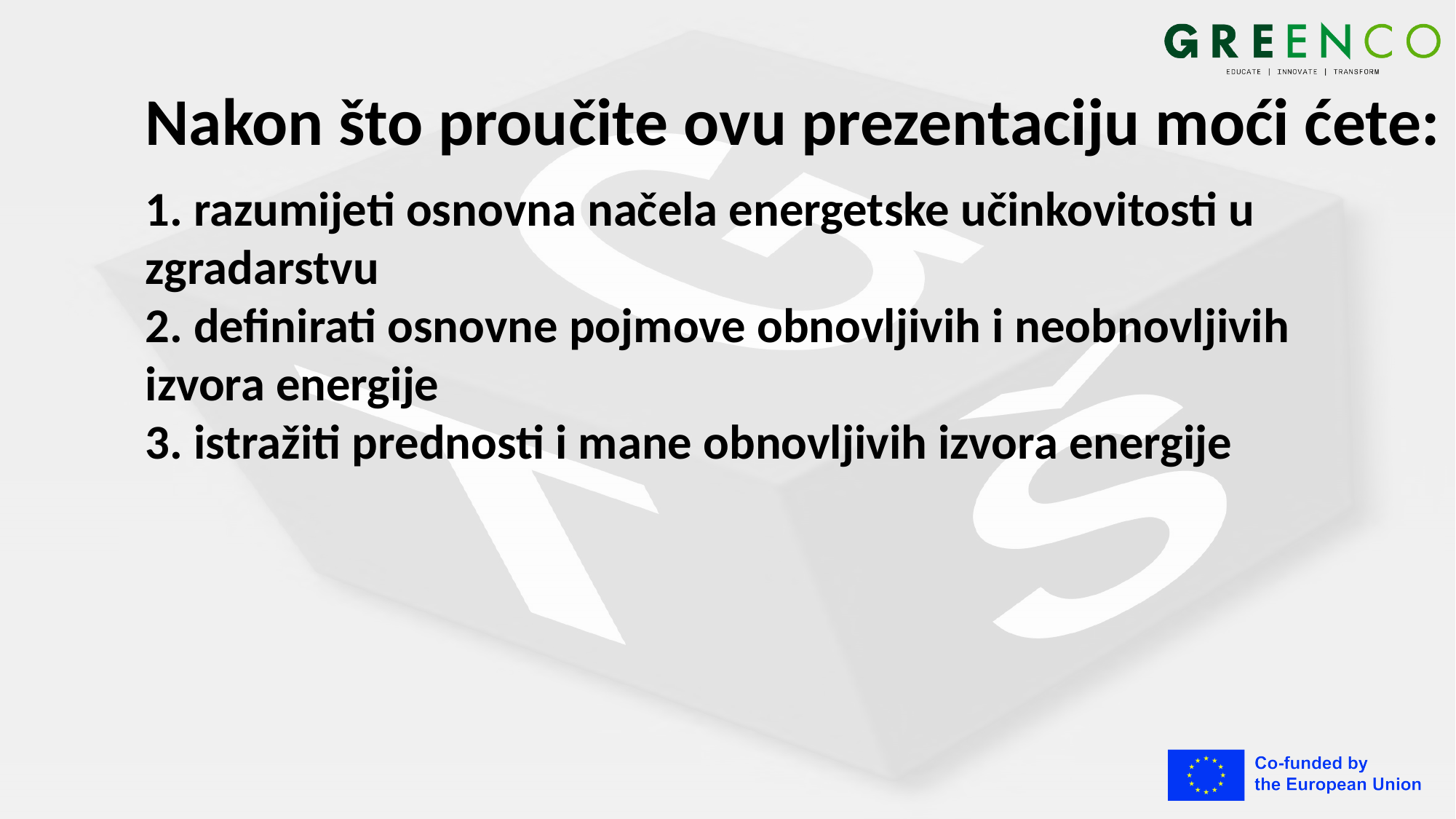

# Nakon što proučite ovu prezentaciju moći ćete:
1. razumijeti osnovna načela energetske učinkovitosti u zgradarstvu
2. definirati osnovne pojmove obnovljivih i neobnovljivih izvora energije
3. istražiti prednosti i mane obnovljivih izvora energije